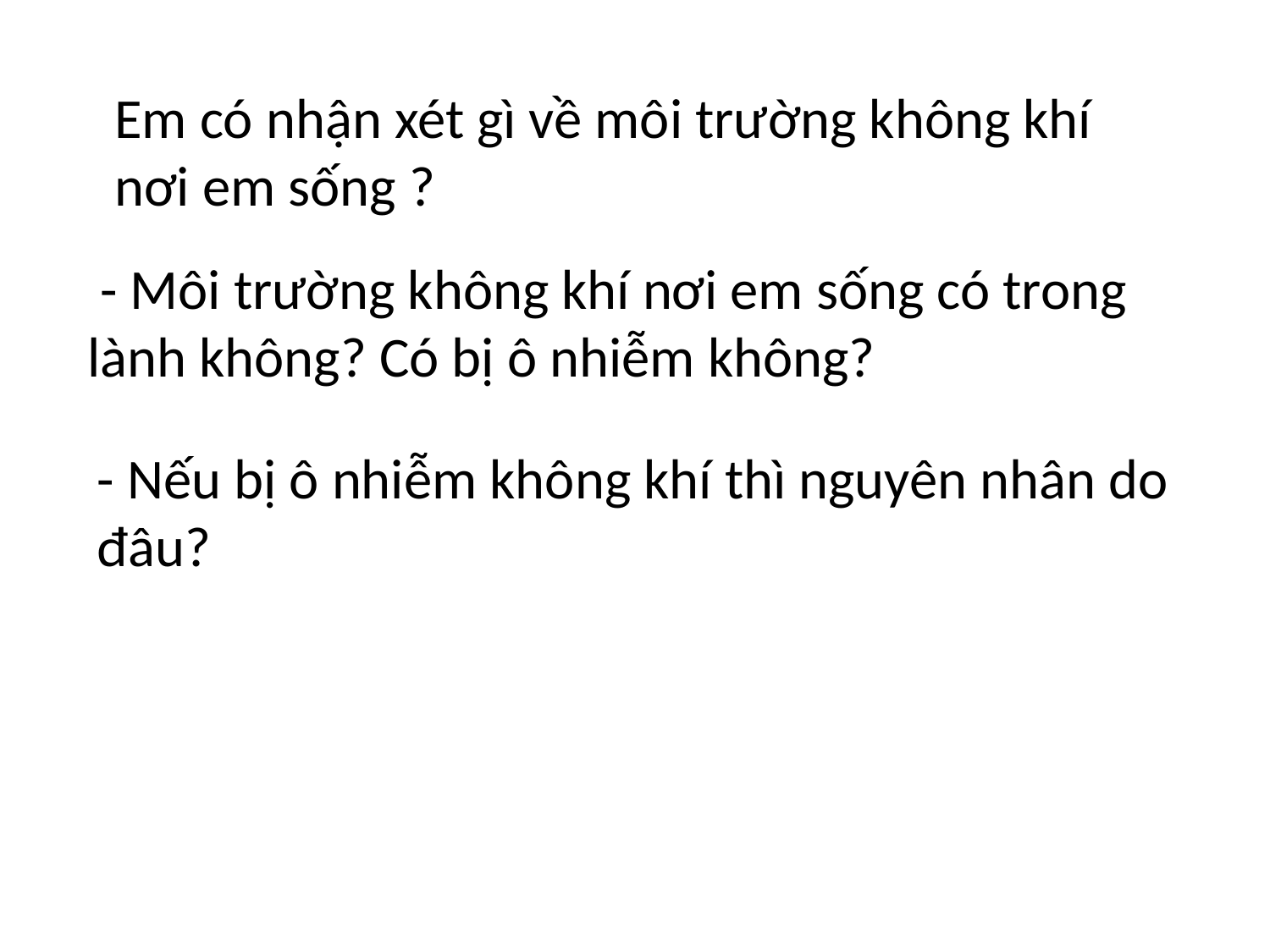

Em có nhận xét gì về môi trường không khí nơi em sống ?
 - Môi trường không khí nơi em sống có trong lành không? Có bị ô nhiễm không?
- Nếu bị ô nhiễm không khí thì nguyên nhân do đâu?